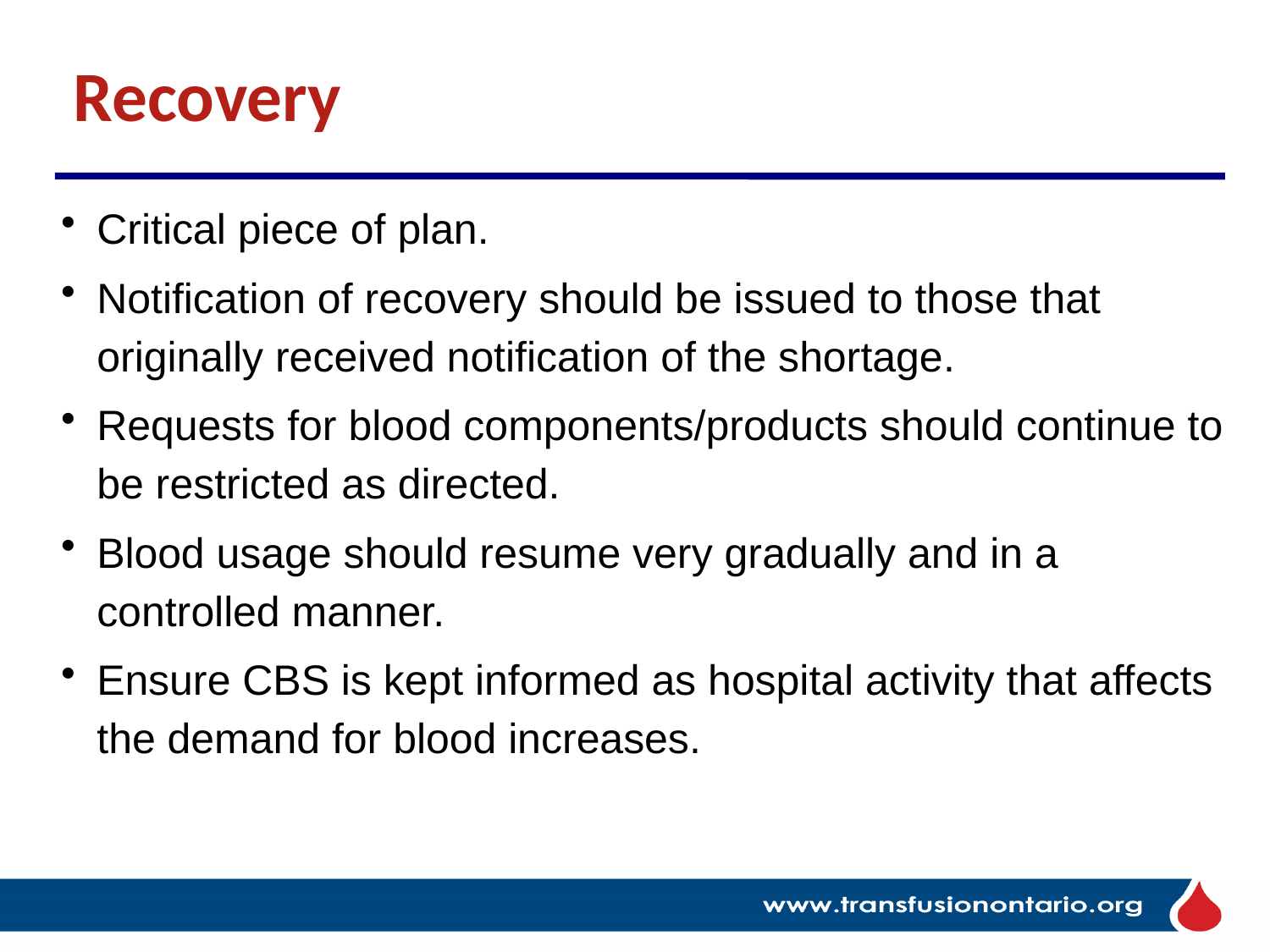

# Recovery
Critical piece of plan​.
Notification of recovery should be issued to those that originally received notification of the shortage​.
Requests for blood components/products should continue to be restricted as directed.
Blood usage should resume very gradually and in a controlled manner​.
Ensure CBS is kept informed as hospital activity that affects the demand for blood increases.